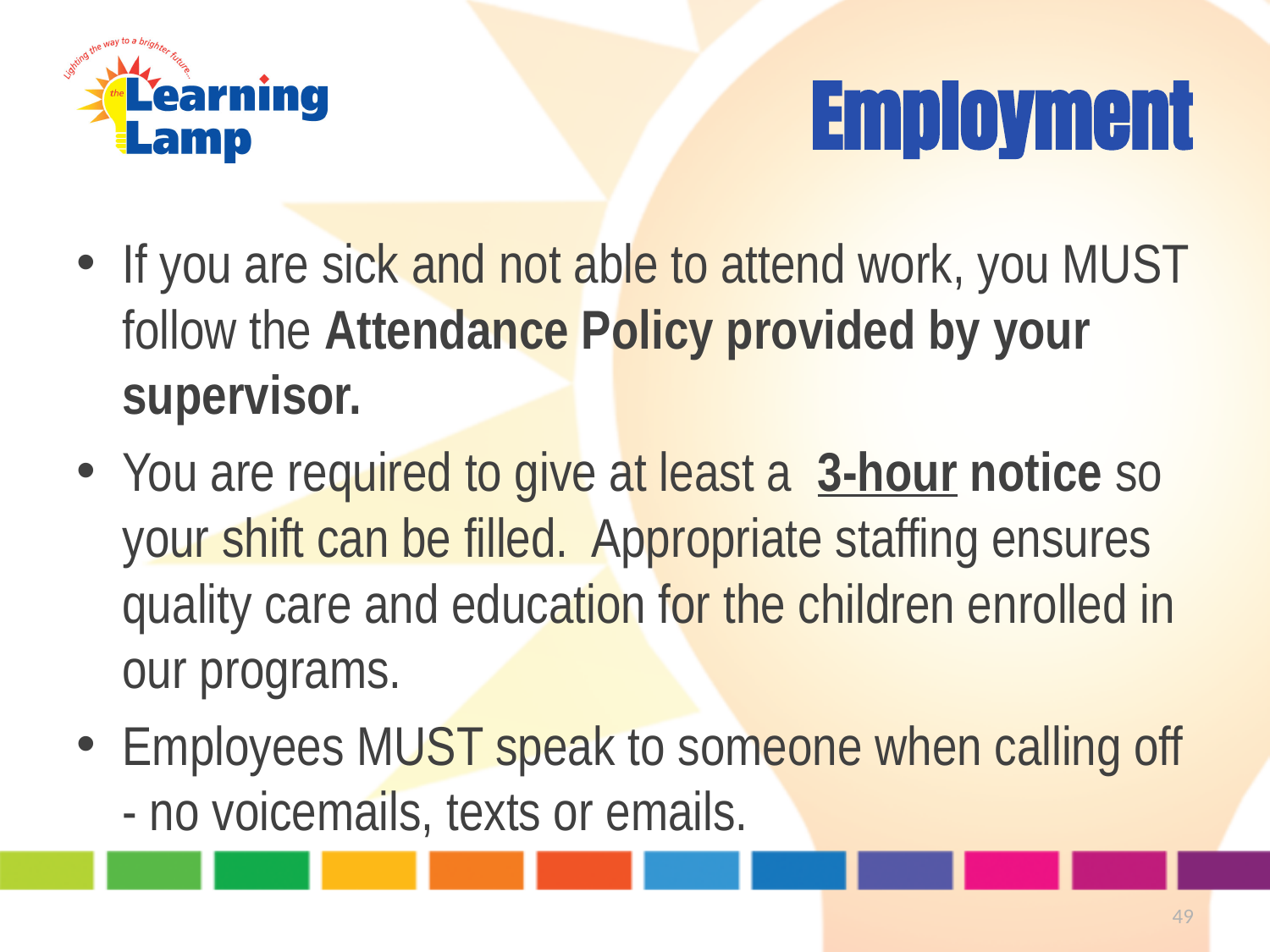

# Employment
If you are sick and not able to attend work, you MUST follow the Attendance Policy provided by your supervisor.
You are required to give at least a  3-hour notice so your shift can be filled.  Appropriate staffing ensures quality care and education for the children enrolled in our programs.
Employees MUST speak to someone when calling off - no voicemails, texts or emails.
49